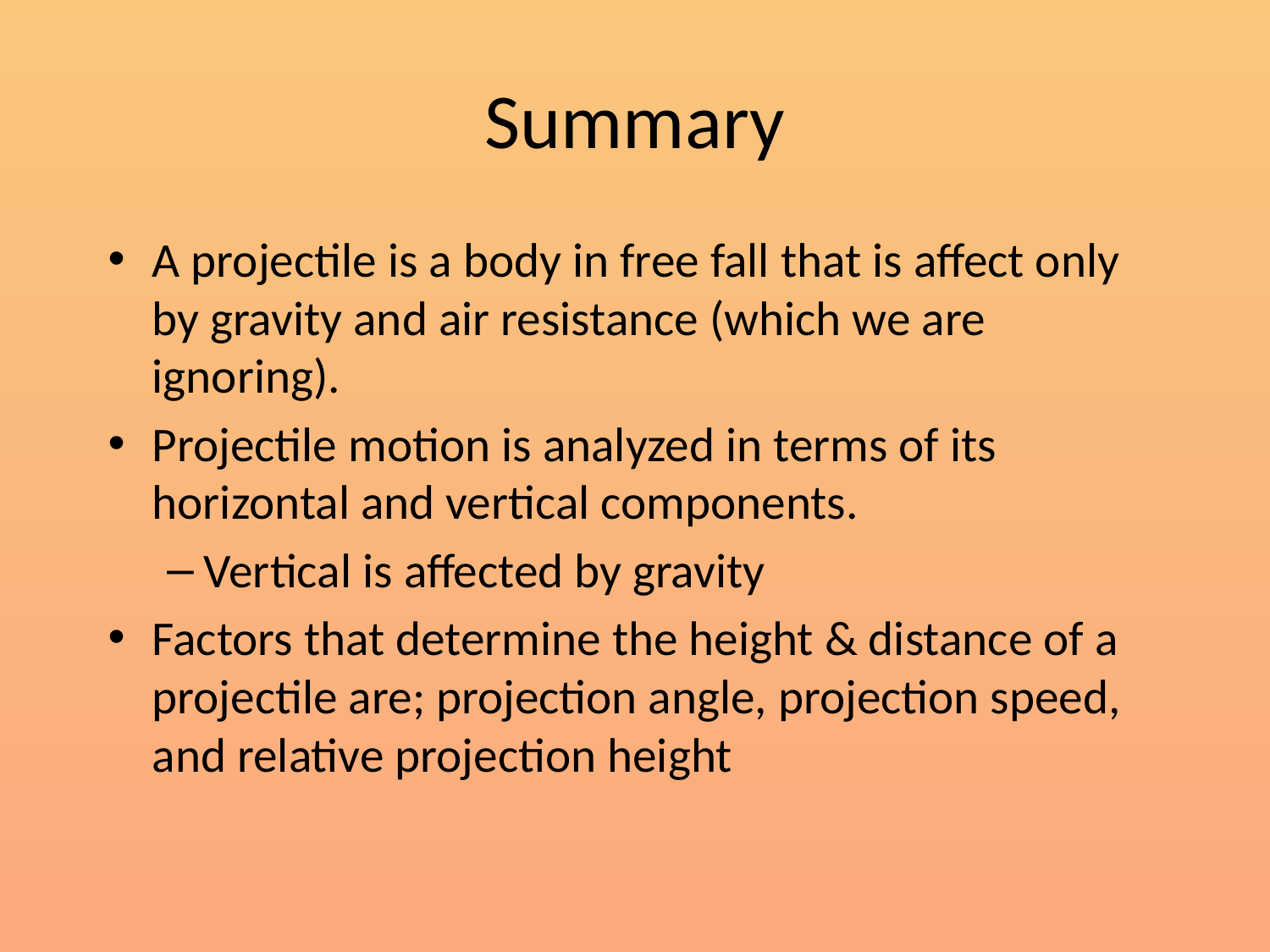

# Summary
A projectile is a body in free fall that is affect only by gravity and air resistance (which we are ignoring).
Projectile motion is analyzed in terms of its horizontal and vertical components.
Vertical is affected by gravity
Factors that determine the height & distance of a projectile are; projection angle, projection speed, and relative projection height